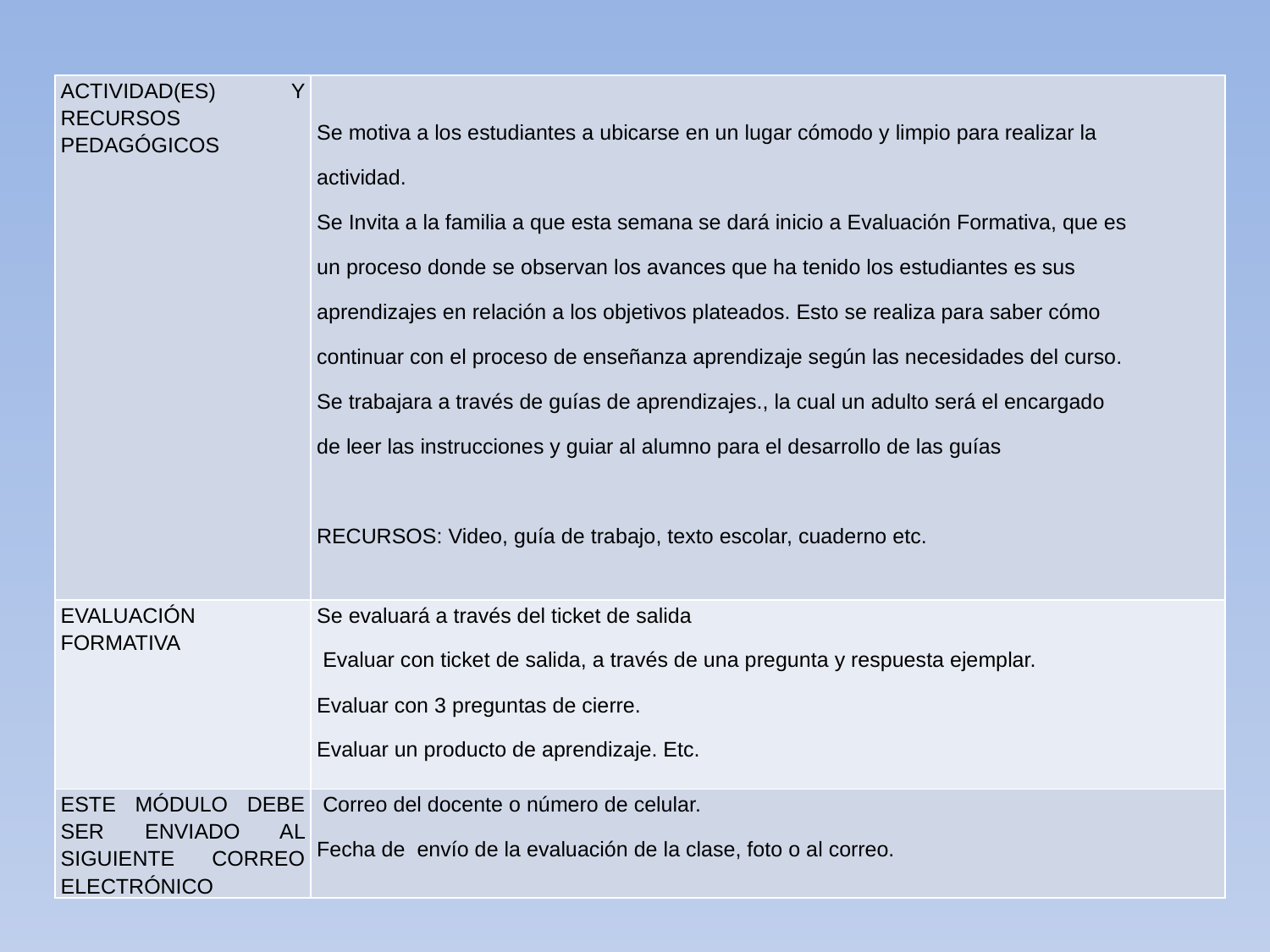

| ACTIVIDAD(ES) Y RECURSOS PEDAGÓGICOS | Se motiva a los estudiantes a ubicarse en un lugar cómodo y limpio para realizar la actividad. Se Invita a la familia a que esta semana se dará inicio a Evaluación Formativa, que es un proceso donde se observan los avances que ha tenido los estudiantes es sus aprendizajes en relación a los objetivos plateados. Esto se realiza para saber cómo continuar con el proceso de enseñanza aprendizaje según las necesidades del curso. Se trabajara a través de guías de aprendizajes., la cual un adulto será el encargado de leer las instrucciones y guiar al alumno para el desarrollo de las guías RECURSOS: Video, guía de trabajo, texto escolar, cuaderno etc. |
| --- | --- |
| EVALUACIÓN FORMATIVA | Se evaluará a través del ticket de salida Evaluar con ticket de salida, a través de una pregunta y respuesta ejemplar. Evaluar con 3 preguntas de cierre. Evaluar un producto de aprendizaje. Etc. |
| ESTE MÓDULO DEBE SER ENVIADO AL SIGUIENTE CORREO ELECTRÓNICO | Correo del docente o número de celular. Fecha de envío de la evaluación de la clase, foto o al correo. |